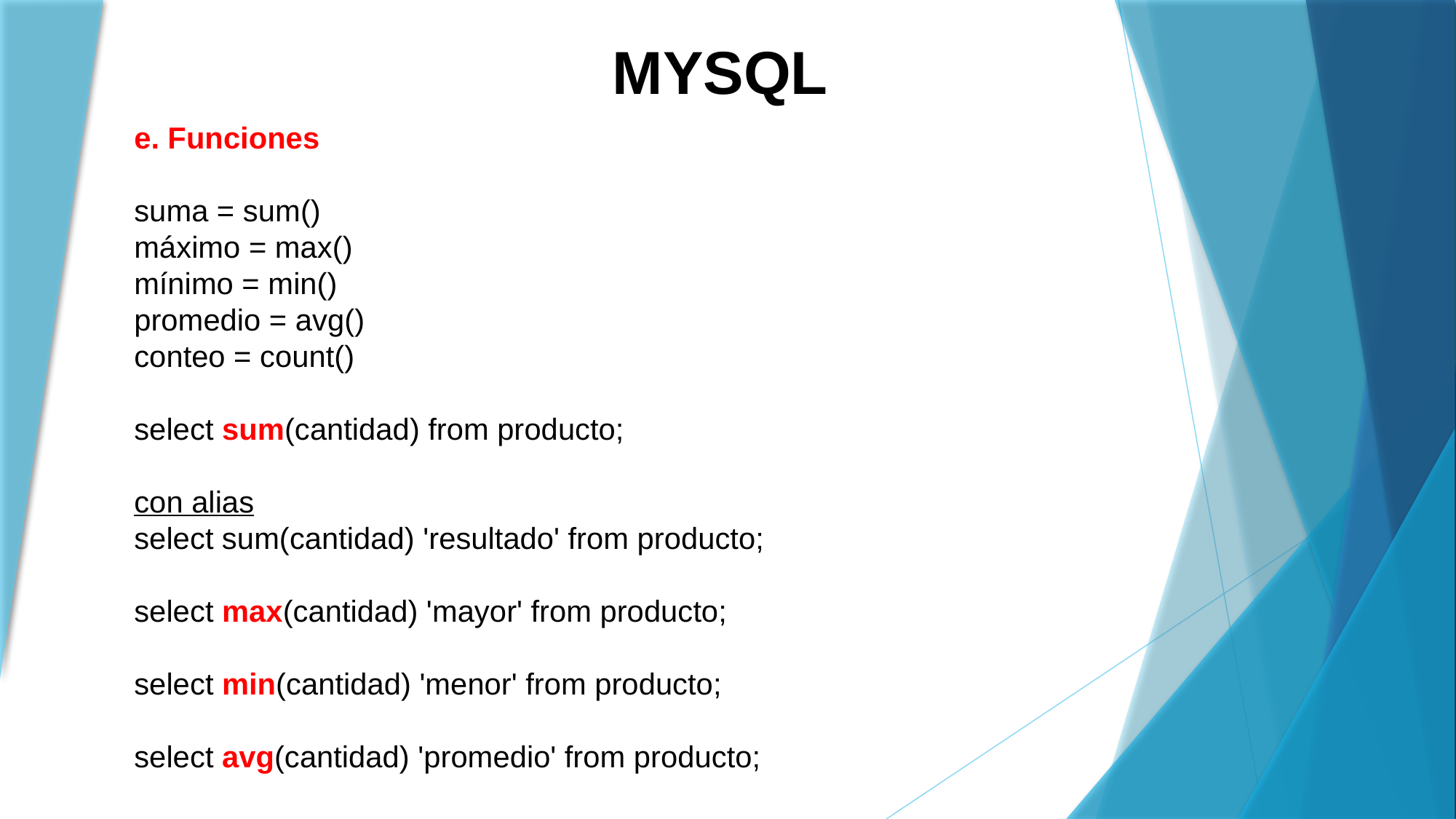

MYSQL
e. Funciones

suma = sum()
máximo = max()
mínimo = min()
promedio = avg()
conteo = count()

select sum(cantidad) from producto;

con alias
select sum(cantidad) 'resultado' from producto;

select max(cantidad) 'mayor' from producto;

select min(cantidad) 'menor' from producto;

select avg(cantidad) 'promedio' from producto;